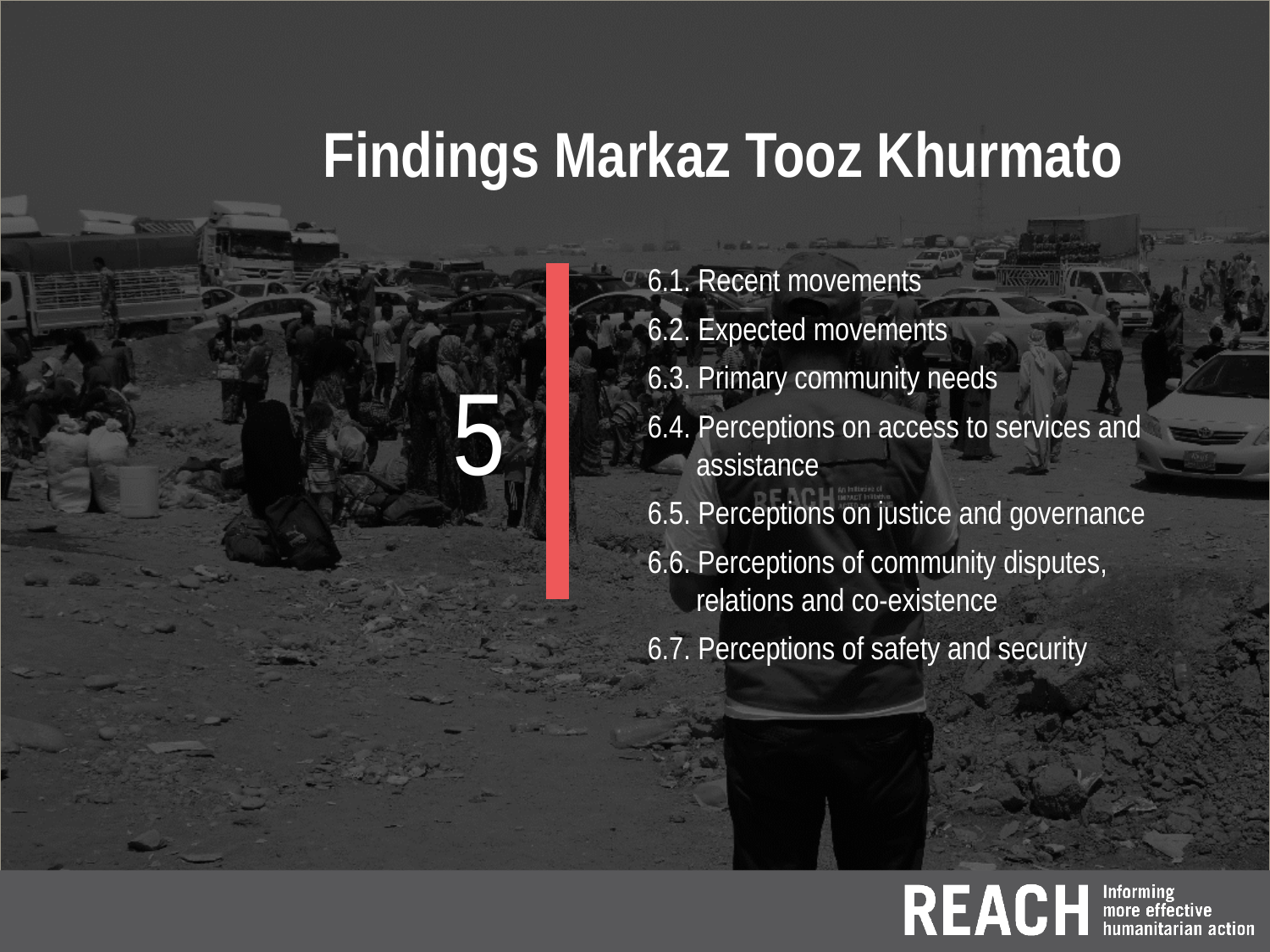

Findings Markaz Tooz Khurmato
6.1. Recent movements
6.2. Expected movements
6.3. Primary community needs
6.4. Perceptions on access to services and assistance
6.5. Perceptions on justice and governance
6.6. Perceptions of community disputes, relations and co-existence
6.7. Perceptions of safety and security
5